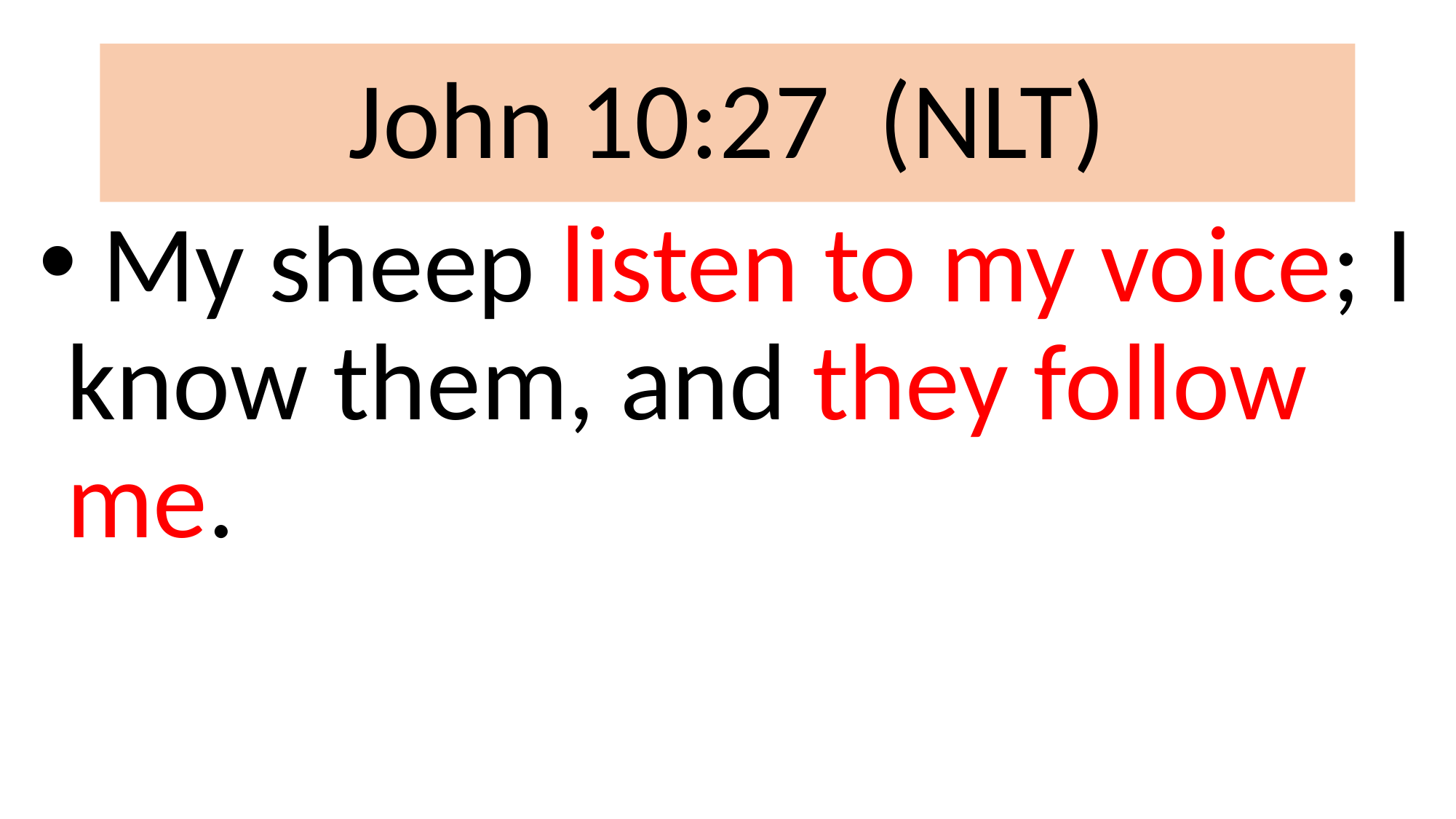

# John 10:27  (NLT)
 My sheep listen to my voice; I know them, and they follow me.